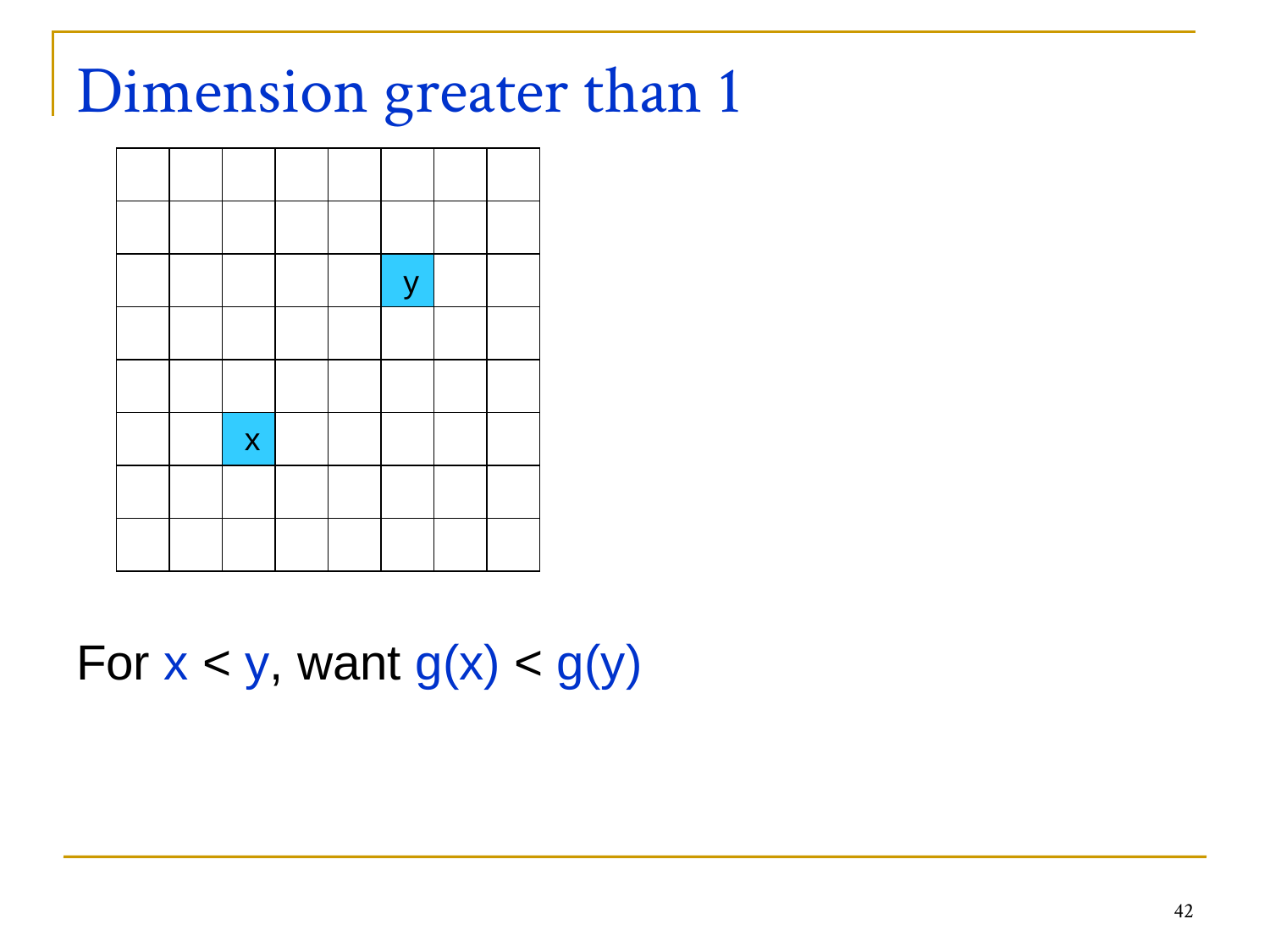

# Dimension greater than 1

y

x

For x < y, want g(x) < g(y)

42